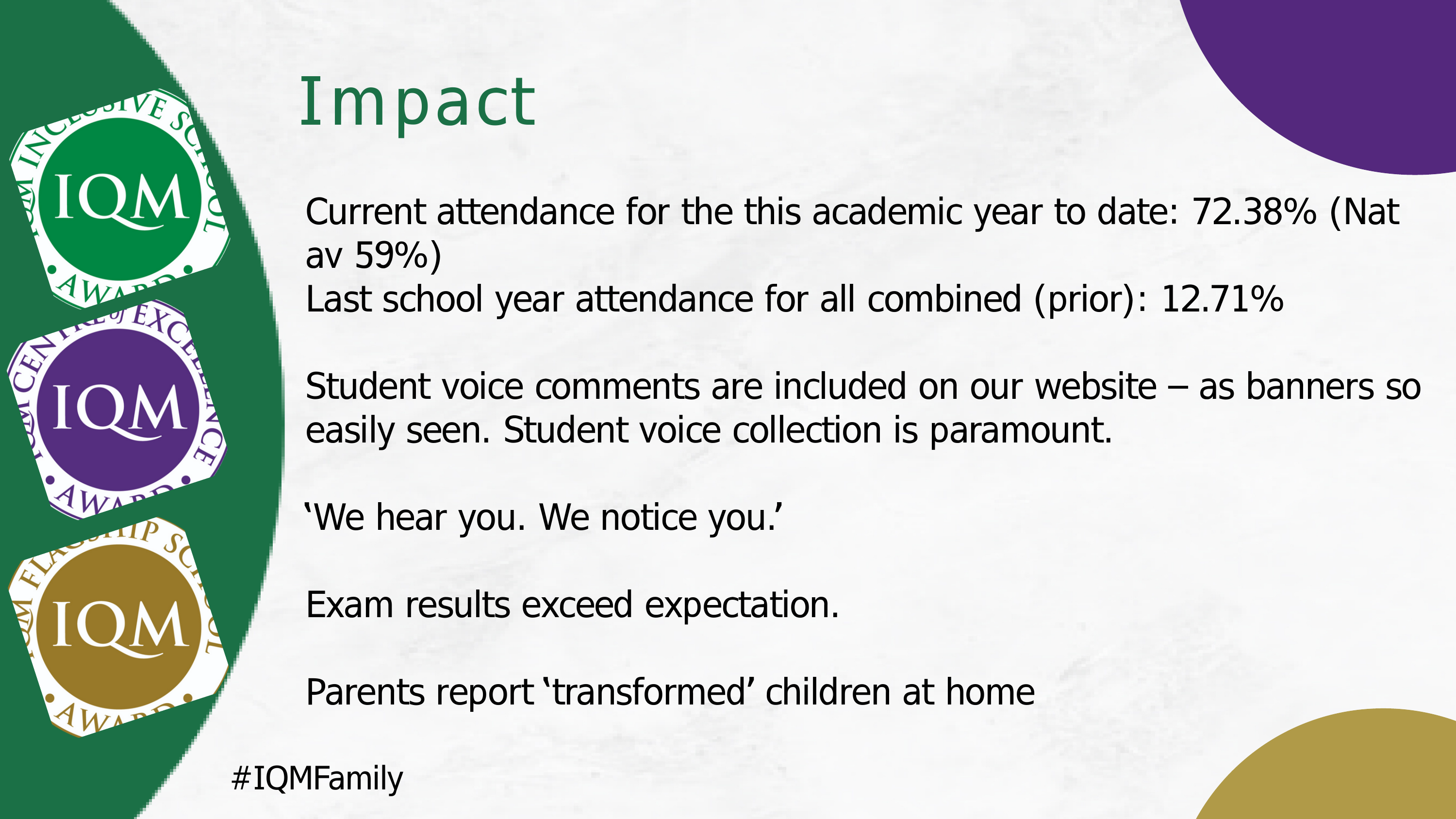

Impact

Current attendance for the this academic year to date: 72.38% (Nat av 59%)
Last school year attendance for all combined (prior): 12.71%

Student voice comments are included on our website – as banners so easily seen. Student voice collection is paramount.

‘We hear you. We notice you.’

Exam results exceed expectation.

Parents report ‘transformed’ children at home

#IQMFamily